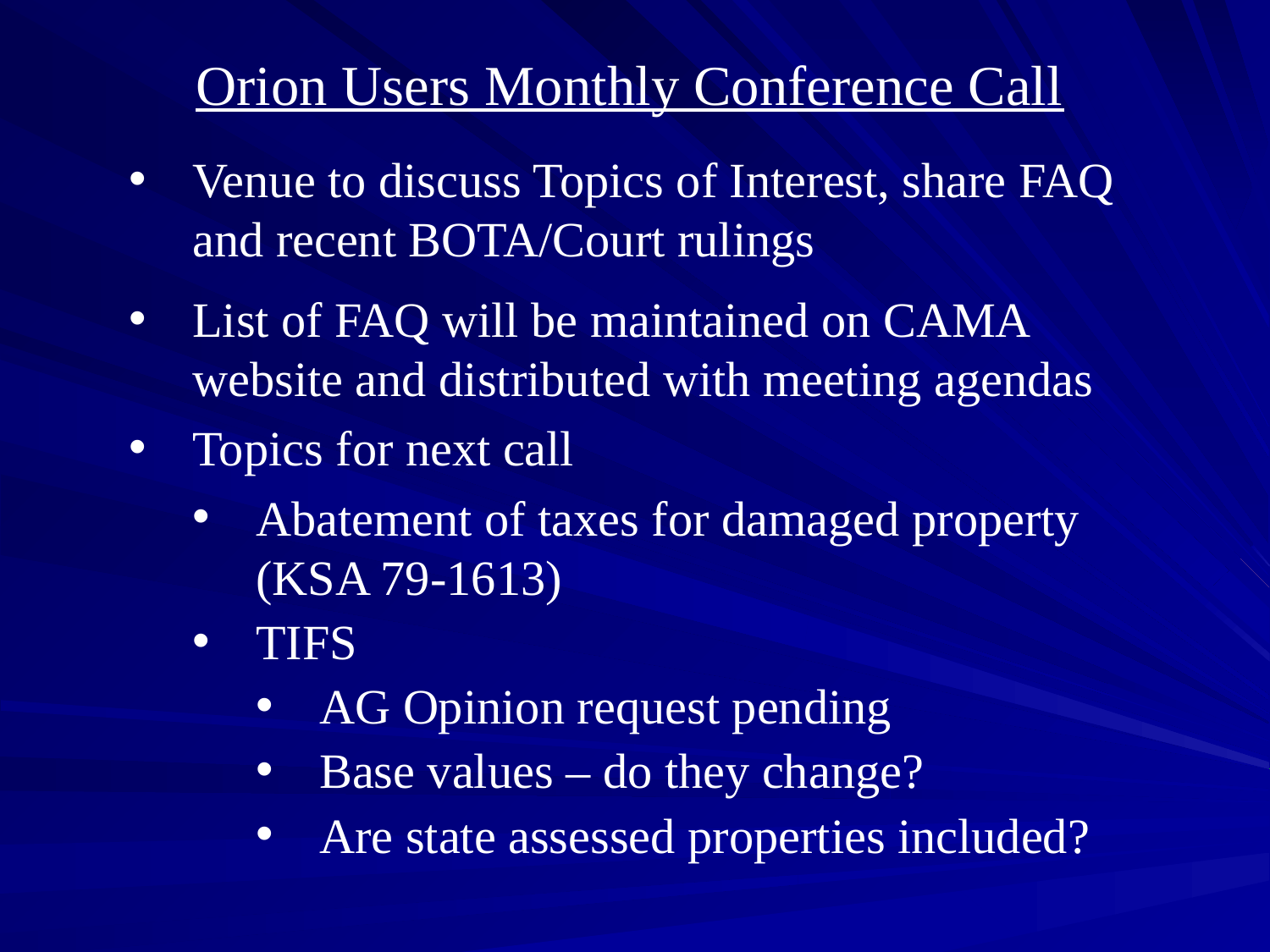

#
Orion Users Monthly Conference Call
Venue to discuss Topics of Interest, share FAQ and recent BOTA/Court rulings
List of FAQ will be maintained on CAMA website and distributed with meeting agendas
Topics for next call
Abatement of taxes for damaged property (KSA 79-1613)
TIFS
AG Opinion request pending
Base values – do they change?
Are state assessed properties included?